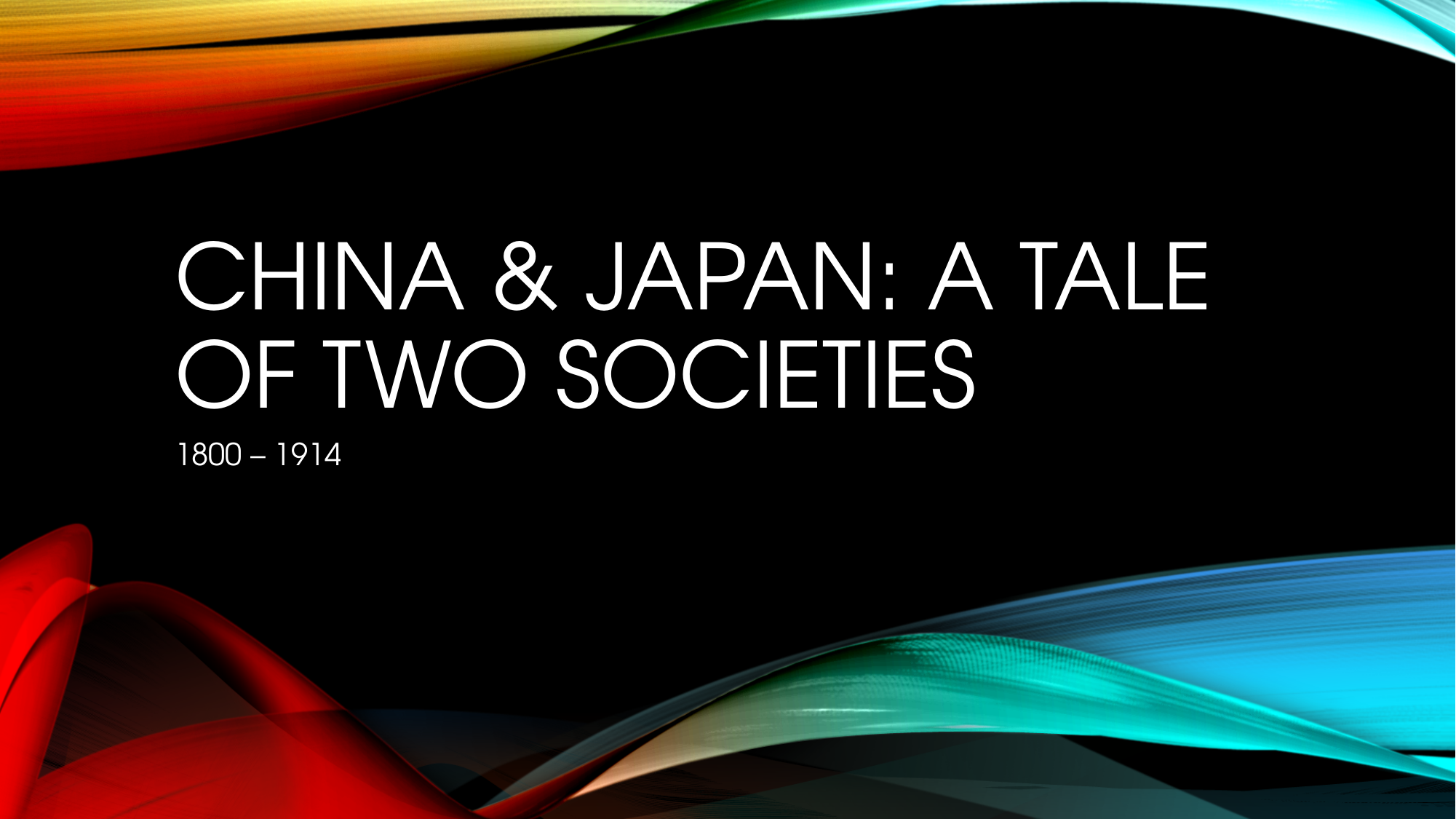

# China & Japan: a tale of two societies
1800 – 1914